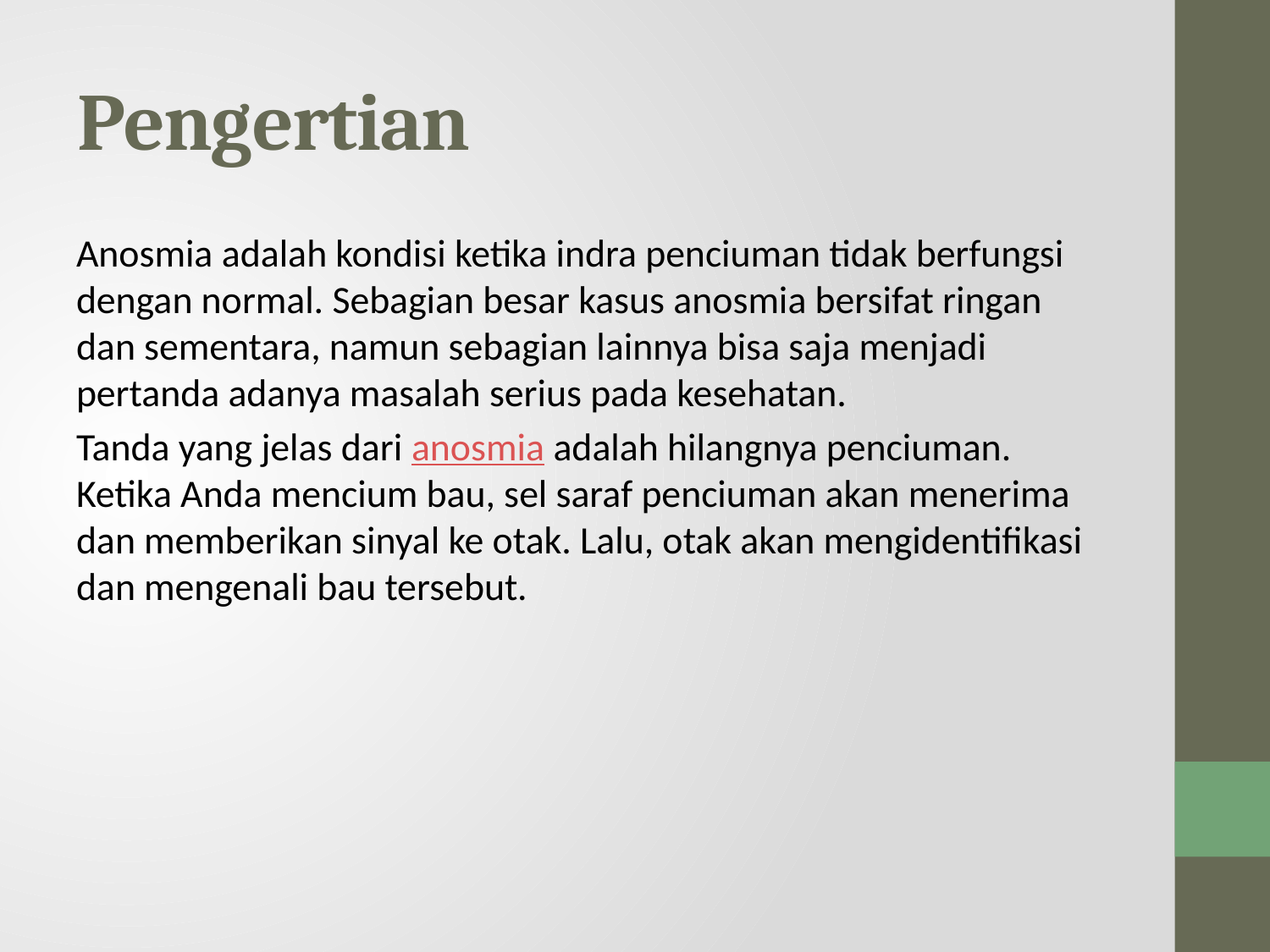

# Pengertian
Anosmia adalah kondisi ketika indra penciuman tidak berfungsi dengan normal. Sebagian besar kasus anosmia bersifat ringan dan sementara, namun sebagian lainnya bisa saja menjadi pertanda adanya masalah serius pada kesehatan.
Tanda yang jelas dari anosmia adalah hilangnya penciuman. Ketika Anda mencium bau, sel saraf penciuman akan menerima dan memberikan sinyal ke otak. Lalu, otak akan mengidentifikasi dan mengenali bau tersebut.